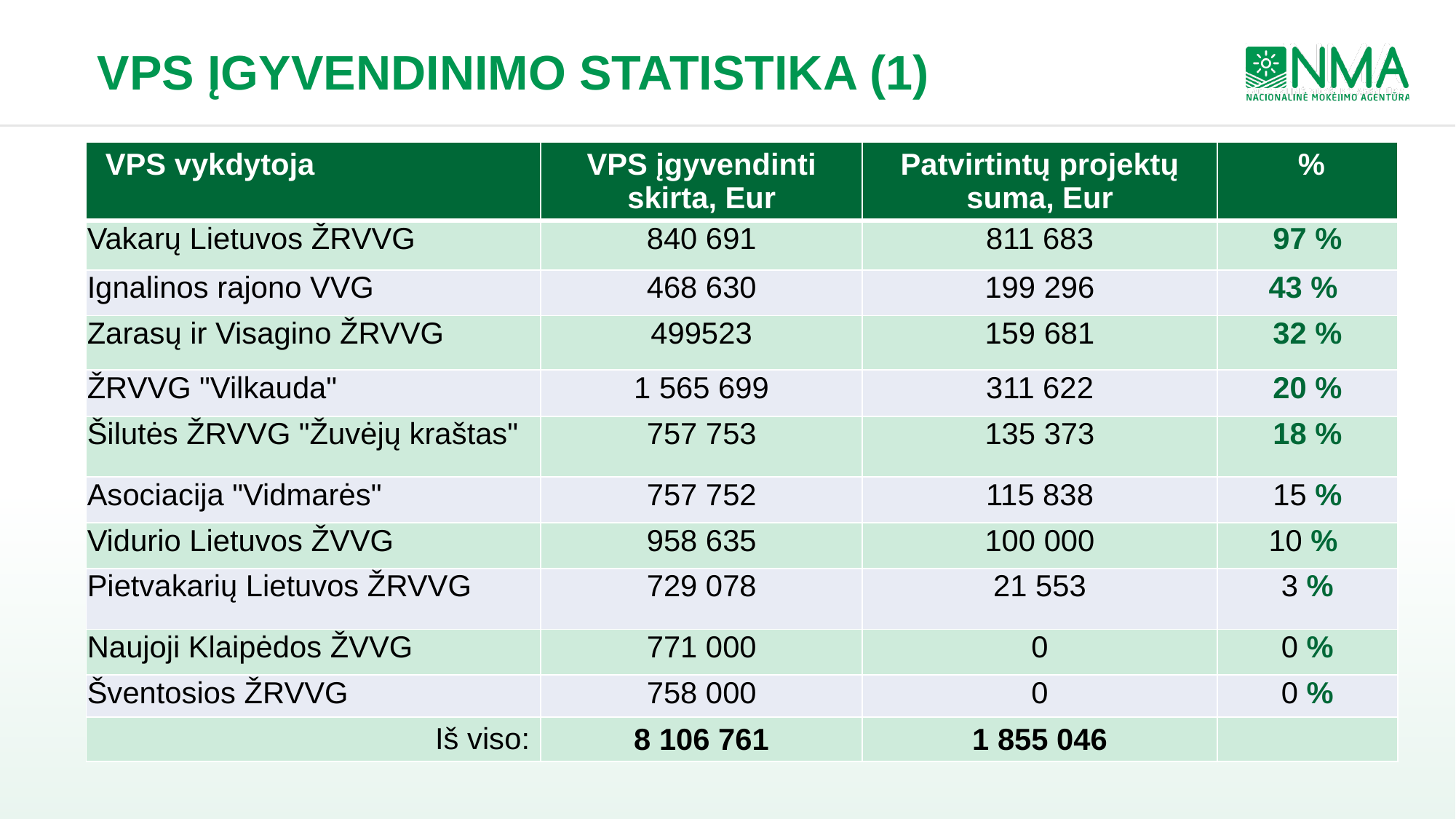

# VPS ĮGYVENDINIMO STATISTIKA (1)
| VPS vykdytoja | VPS įgyvendinti skirta, Eur | Patvirtintų projektų suma, Eur | % |
| --- | --- | --- | --- |
| Vakarų Lietuvos ŽRVVG | 840 691 | 811 683 | 97 % |
| Ignalinos rajono VVG | 468 630 | 199 296 | 43 % |
| Zarasų ir Visagino ŽRVVG | 499523 | 159 681 | 32 % |
| ŽRVVG "Vilkauda" | 1 565 699 | 311 622 | 20 % |
| Šilutės ŽRVVG "Žuvėjų kraštas" | 757 753 | 135 373 | 18 % |
| Asociacija "Vidmarės" | 757 752 | 115 838 | 15 % |
| Vidurio Lietuvos ŽVVG | 958 635 | 100 000 | 10 % |
| Pietvakarių Lietuvos ŽRVVG | 729 078 | 21 553 | 3 % |
| Naujoji Klaipėdos ŽVVG | 771 000 | 0 | 0 % |
| Šventosios ŽRVVG | 758 000 | 0 | 0 % |
| Iš viso: | 8 106 761 | 1 855 046 |  |